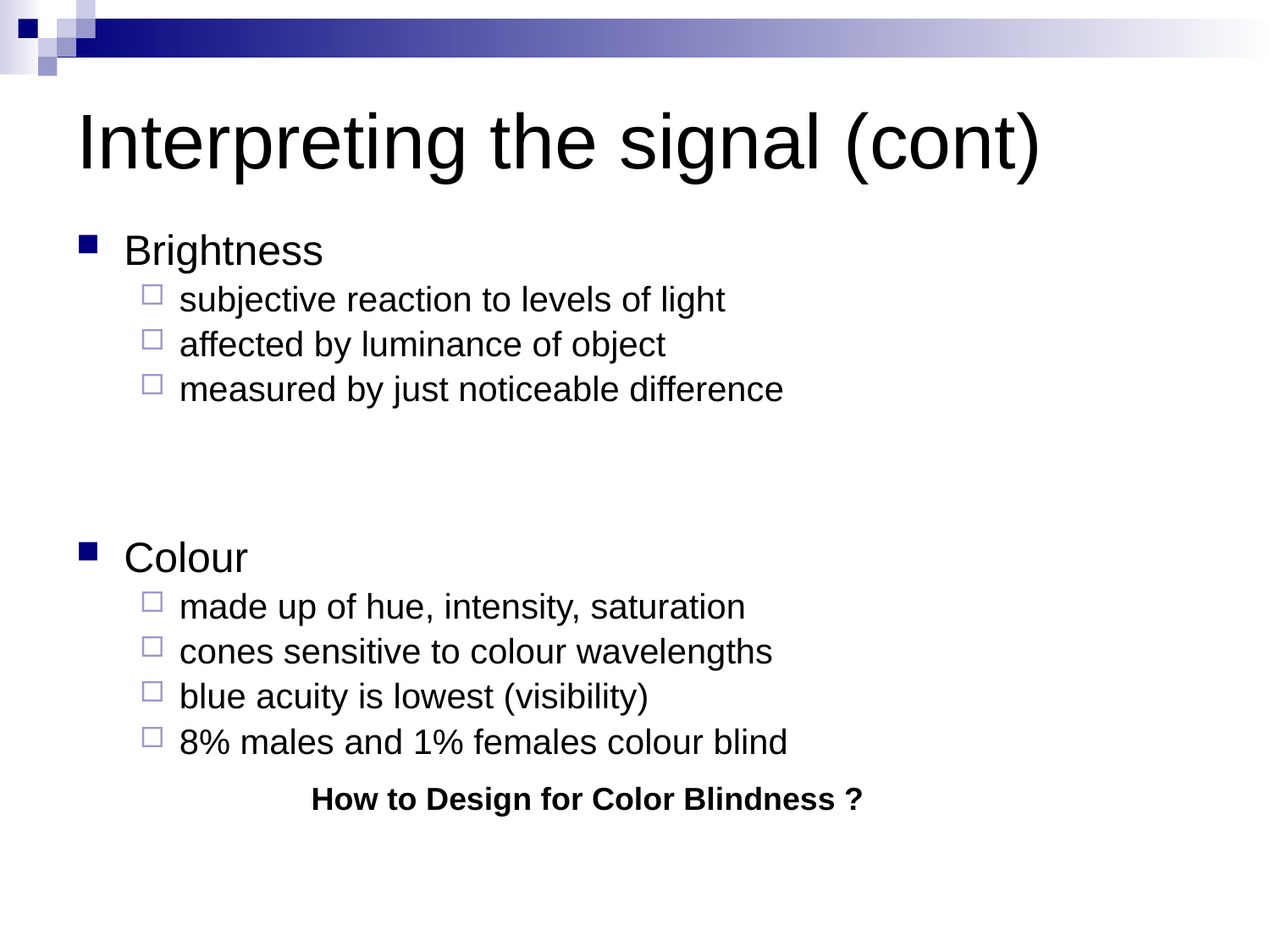

# Interpreting the signal (cont)
Brightness
subjective reaction to levels of light
affected by luminance of object
measured by just noticeable difference

Colour
made up of hue, intensity, saturation
cones sensitive to colour wavelengths
blue acuity is lowest (visibility)
8% males and 1% females colour blind
How to Design for Color Blindness ?